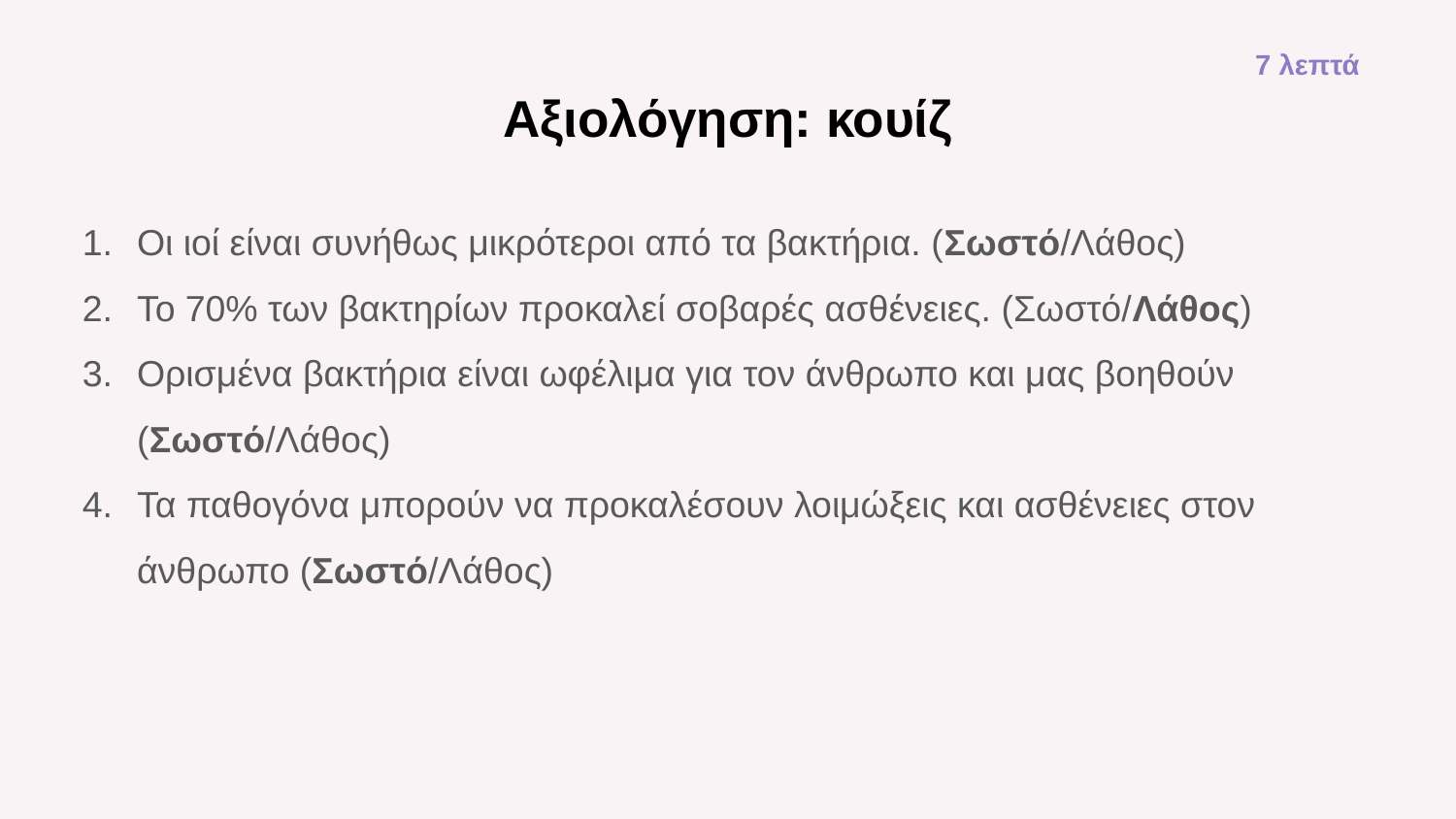

7 λεπτά
# Αξιολόγηση: κουίζ
Οι ιοί είναι συνήθως μικρότεροι από τα βακτήρια. (Σωστό/Λάθος)
Το 70% των βακτηρίων προκαλεί σοβαρές ασθένειες. (Σωστό/Λάθος)
Ορισμένα βακτήρια είναι ωφέλιμα για τον άνθρωπο και μας βοηθούν (Σωστό/Λάθος)
Τα παθογόνα μπορούν να προκαλέσουν λοιμώξεις και ασθένειες στον άνθρωπο (Σωστό/Λάθος)